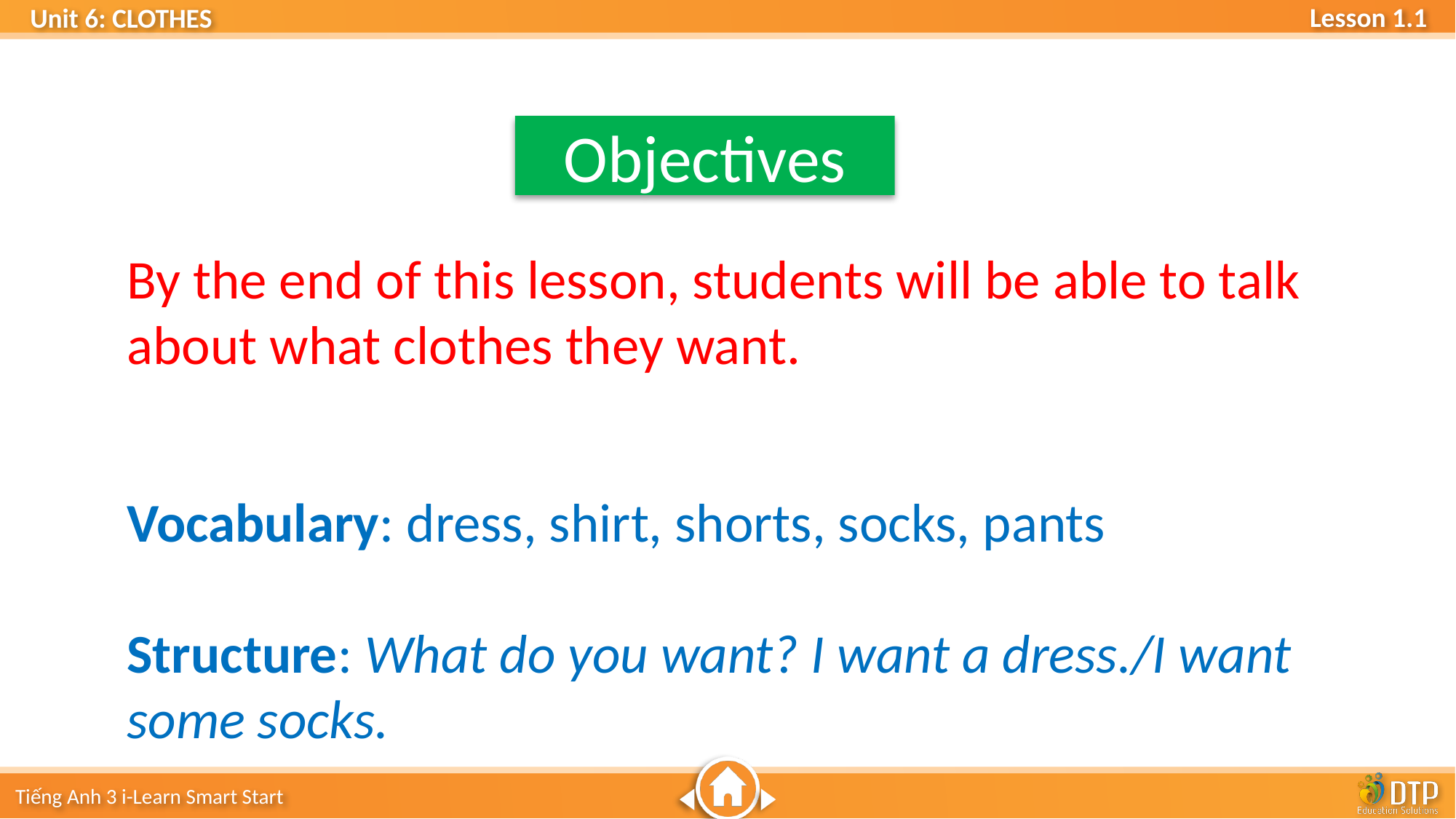

Objectives
By the end of this lesson, students will be able to talk about what clothes they want.

Vocabulary: dress, shirt, shorts, socks, pants

Structure: What do you want? I want a dress./I want some socks.